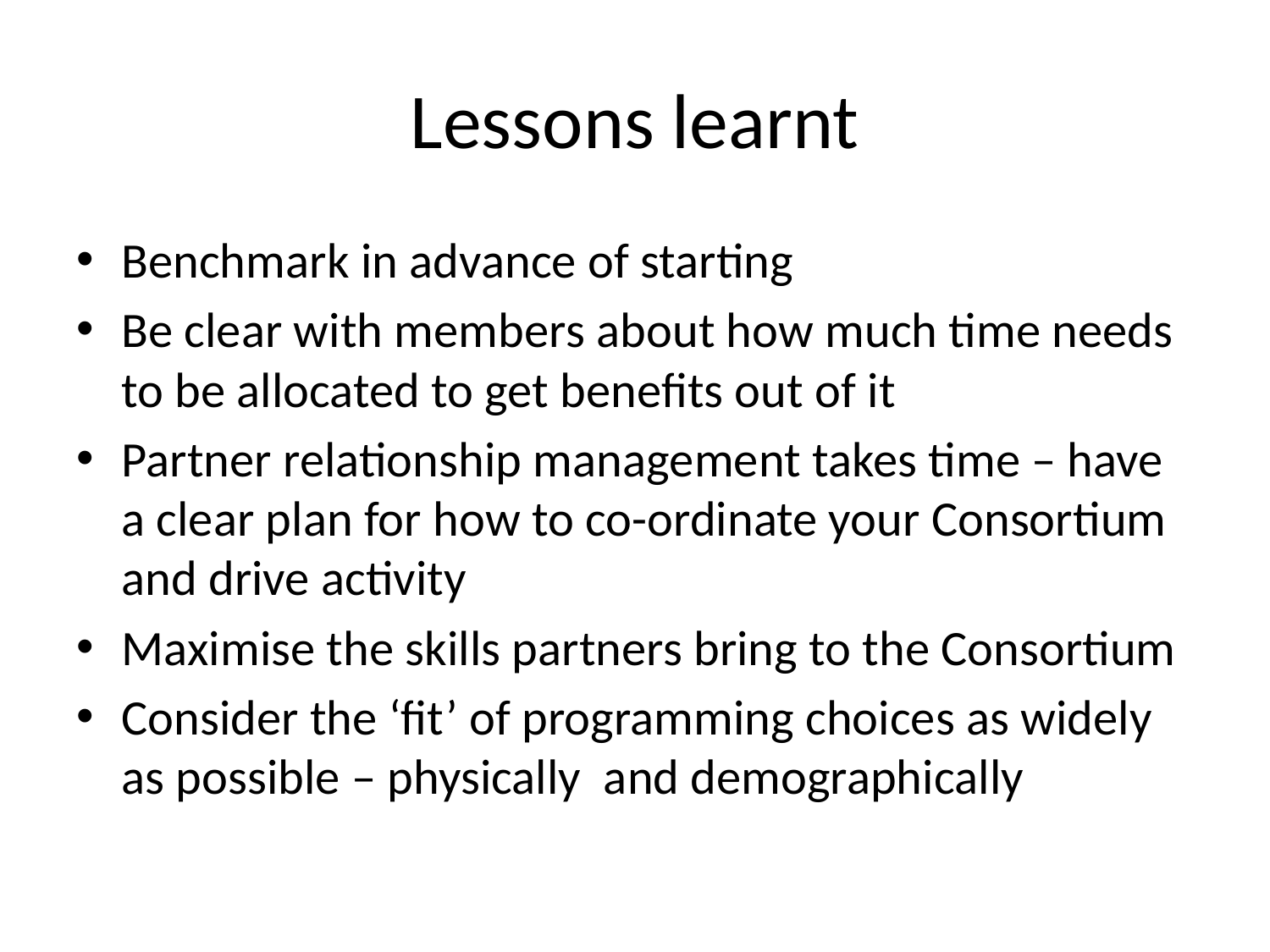

# Lessons learnt
Benchmark in advance of starting
Be clear with members about how much time needs to be allocated to get benefits out of it
Partner relationship management takes time – have a clear plan for how to co-ordinate your Consortium and drive activity
Maximise the skills partners bring to the Consortium
Consider the ‘fit’ of programming choices as widely as possible – physically  and demographically